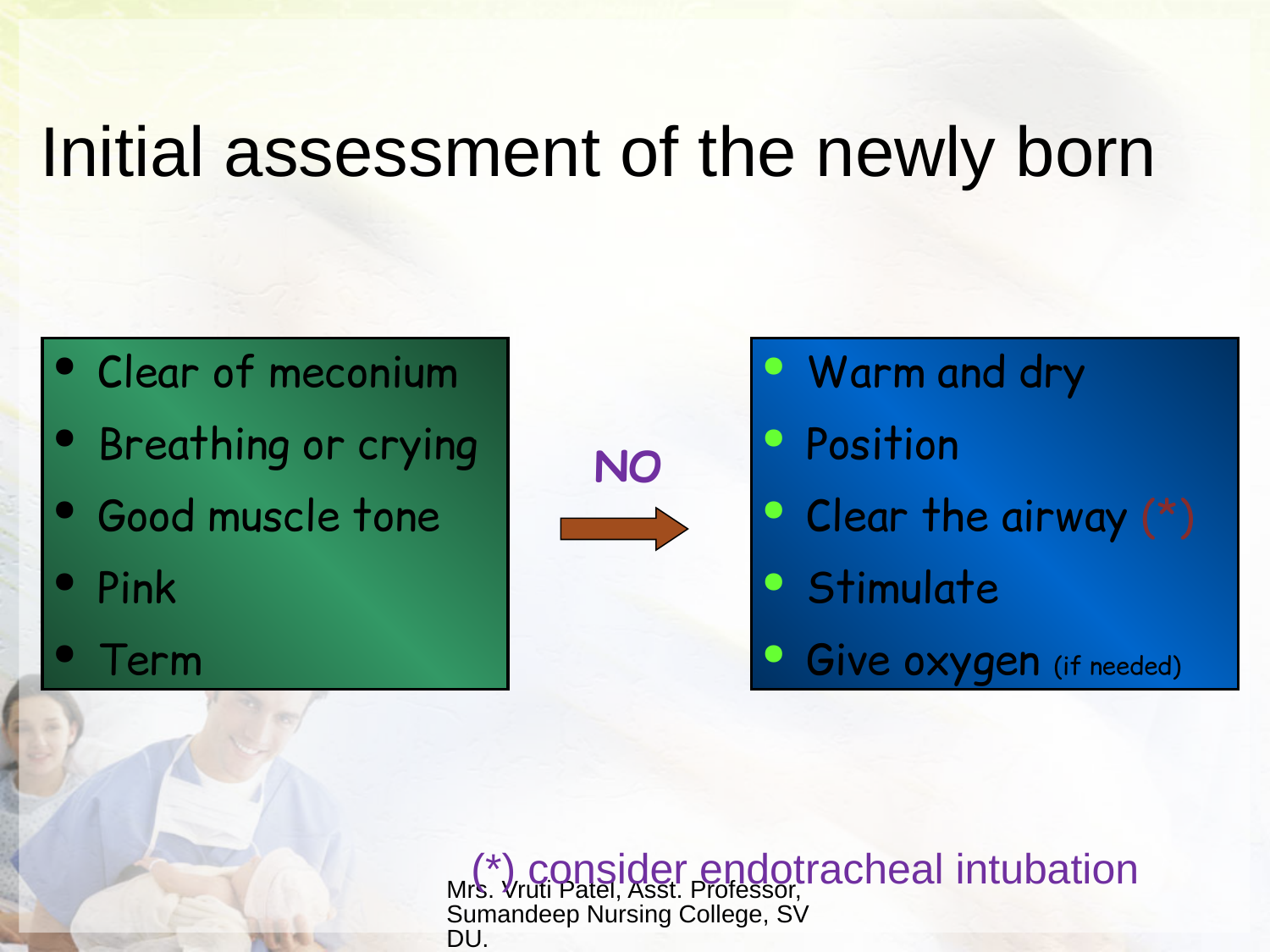

Initial assessment of the newly born
 Clear of meconium
 Breathing or crying
 Good muscle tone
 Pink
 Term
 Warm and dry
 Position
 Clear the airway (*)
 Stimulate
 Give oxygen (if needed)
NO

(*) consider endotracheal intubation
Mrs. Vruti Patel, Asst. Professor, Sumandeep Nursing College, SVDU.